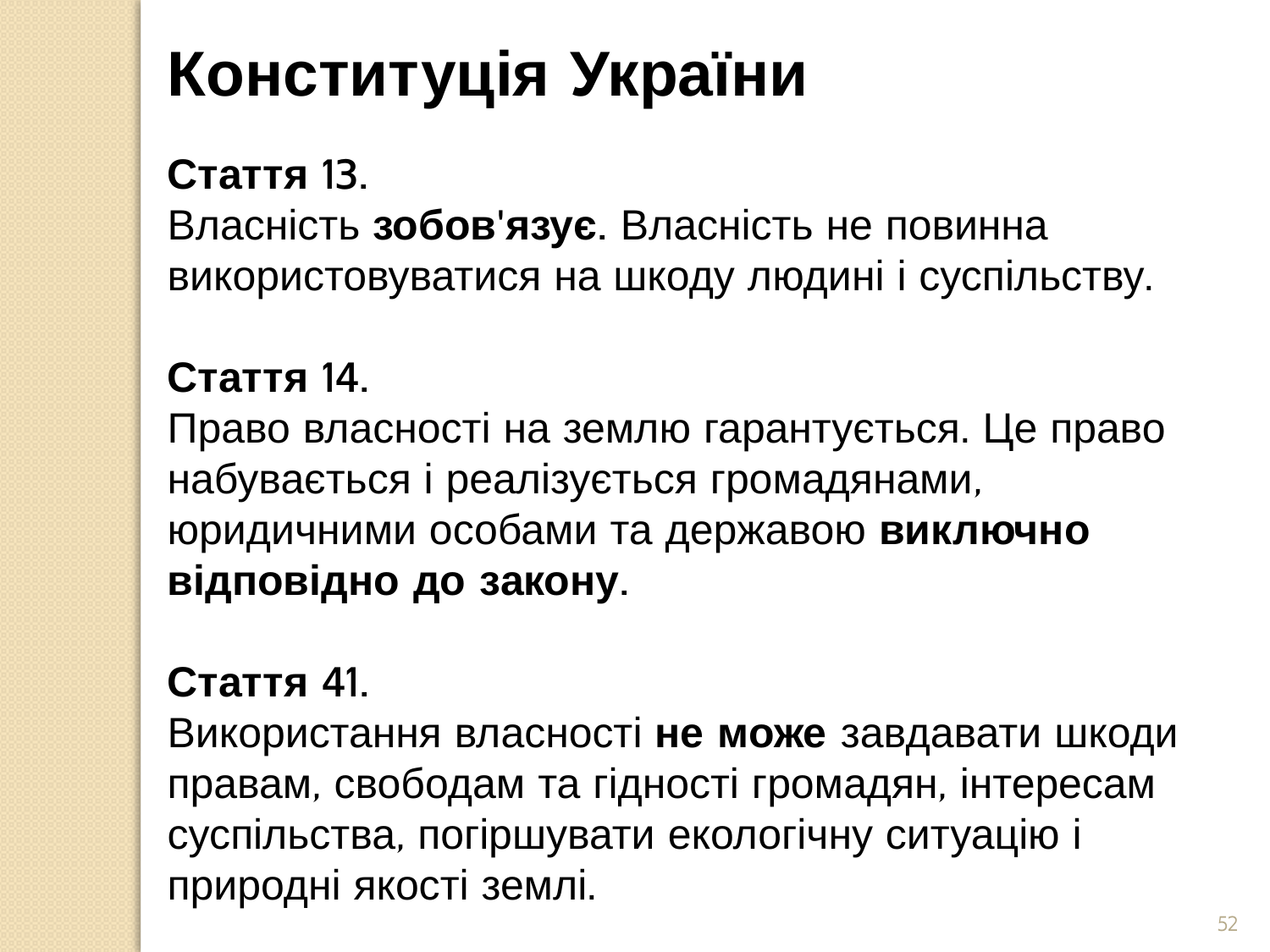

Конституція України

Стаття 13.
Власність зобов'язує. Власність не повинна використовуватися на шкоду людині і суспільству.

Стаття 14.
Право власності на землю гарантується. Це право набувається і реалізується громадянами, юридичними особами та державою виключно відповідно до закону.

Стаття 41.
Використання власності не може завдавати шкоди правам, свободам та гідності громадян, інтересам суспільства, погіршувати екологічну ситуацію і природні якості землі.
52